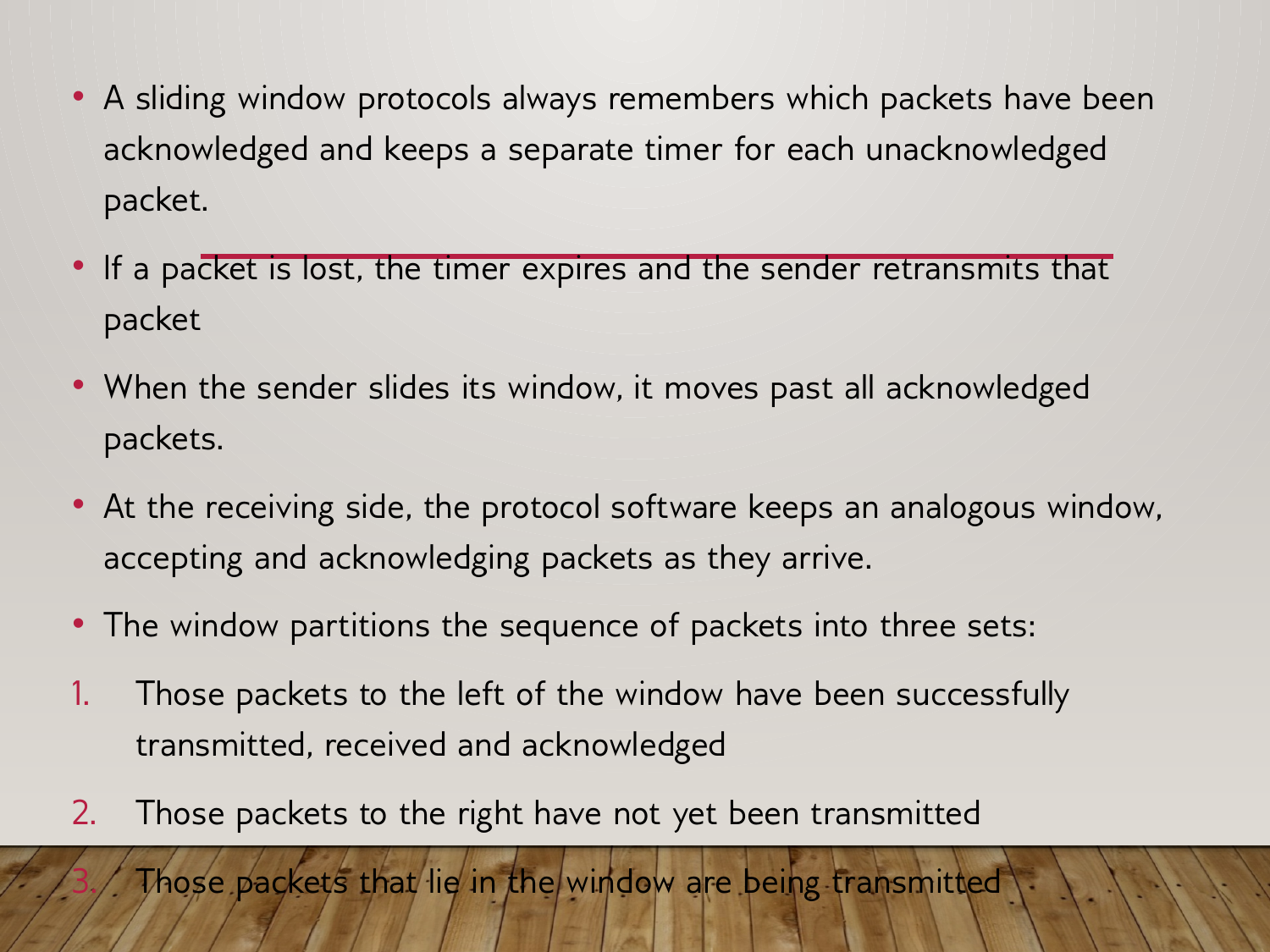

A sliding window protocols always remembers which packets have been acknowledged and keeps a separate timer for each unacknowledged packet.
If a packet is lost, the timer expires and the sender retransmits that packet
When the sender slides its window, it moves past all acknowledged packets.
At the receiving side, the protocol software keeps an analogous window, accepting and acknowledging packets as they arrive.
The window partitions the sequence of packets into three sets:
Those packets to the left of the window have been successfully transmitted, received and acknowledged
Those packets to the right have not yet been transmitted
Those packets that lie in the window are being transmitted